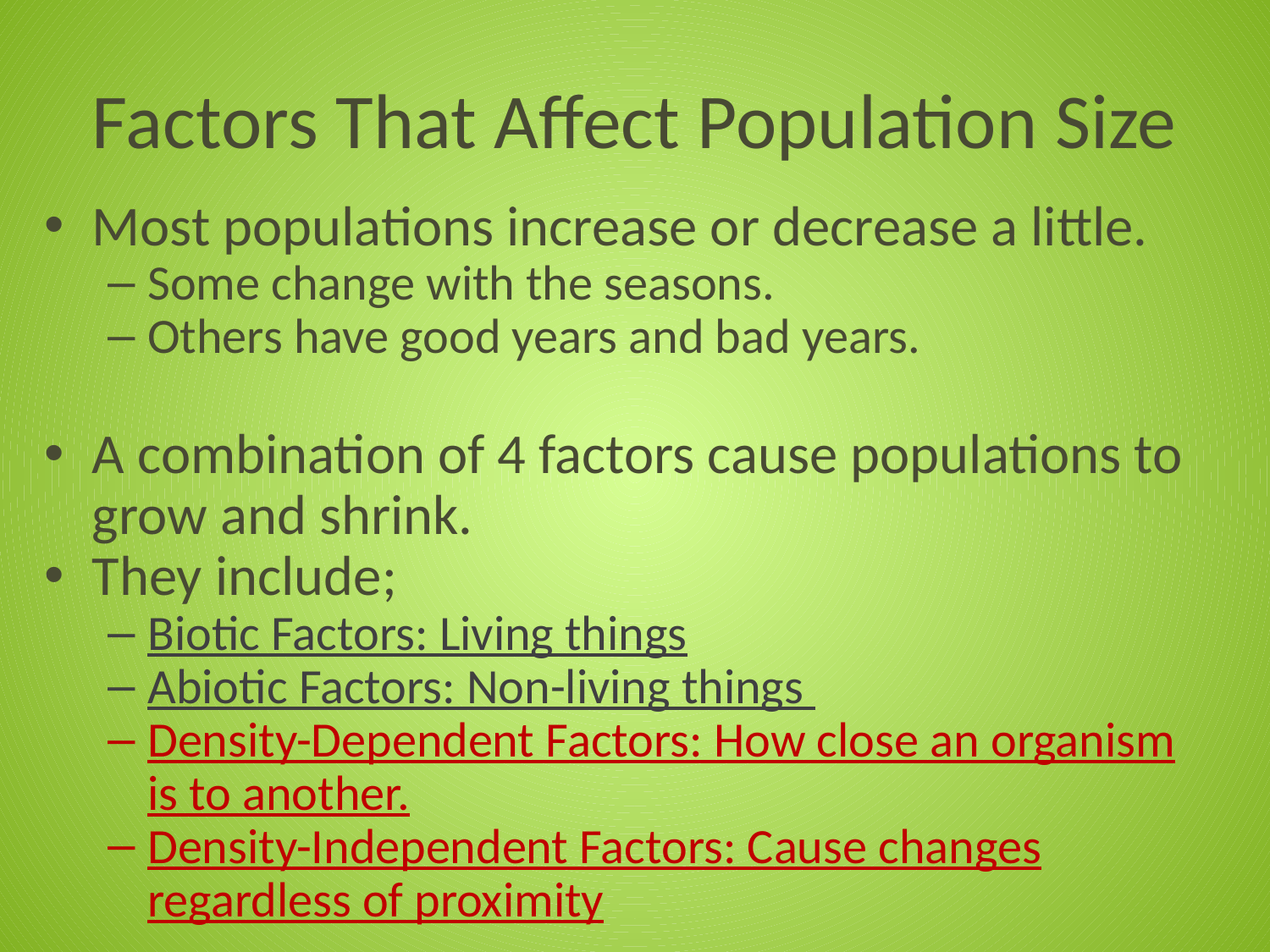

# Factors That Affect Population Size
Most populations increase or decrease a little.
Some change with the seasons.
Others have good years and bad years.

A combination of 4 factors cause populations to grow and shrink.
They include;
Biotic Factors: Living things
Abiotic Factors: Non-living things
Density-Dependent Factors: How close an organism is to another.
Density-Independent Factors: Cause changes regardless of proximity